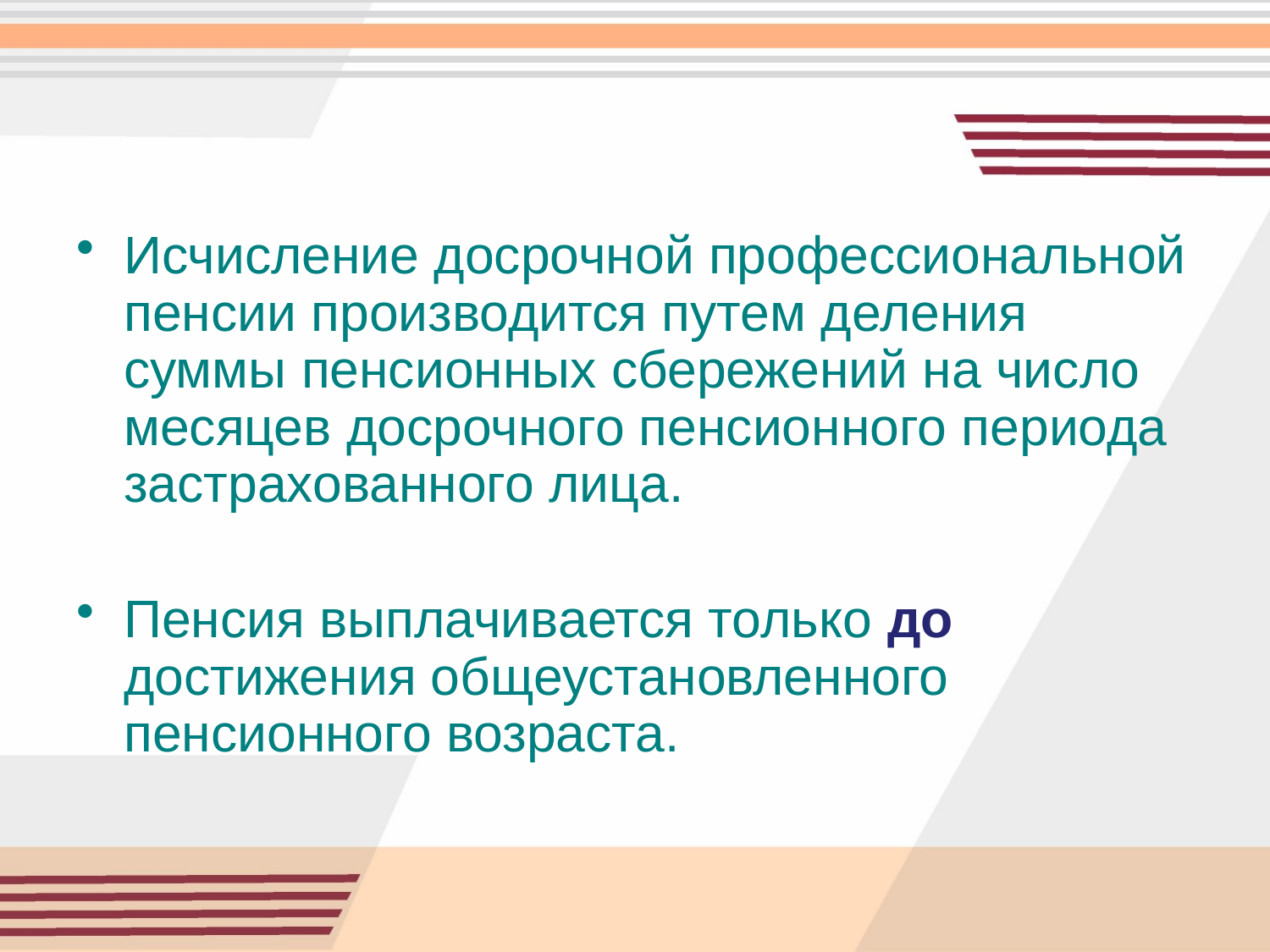

#
Исчисление досрочной профессиональной пенсии производится путем деления суммы пенсионных сбережений на число месяцев досрочного пенсионного периода застрахованного лица.

Пенсия выплачивается только до достижения общеустановленного пенсионного возраста.